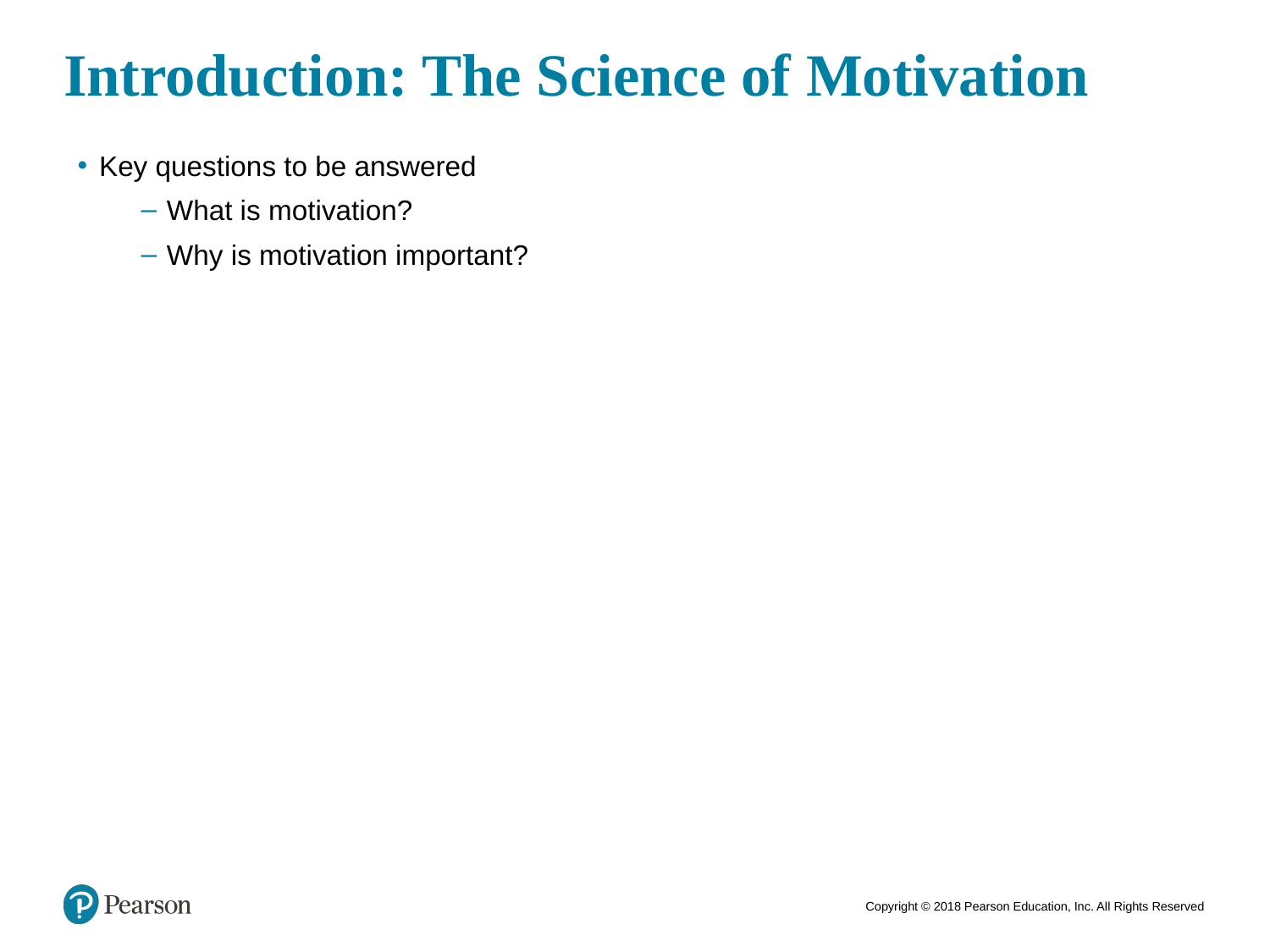

3
# Introduction: The Science of Motivation
Key questions to be answered
What is motivation?
Why is motivation important?